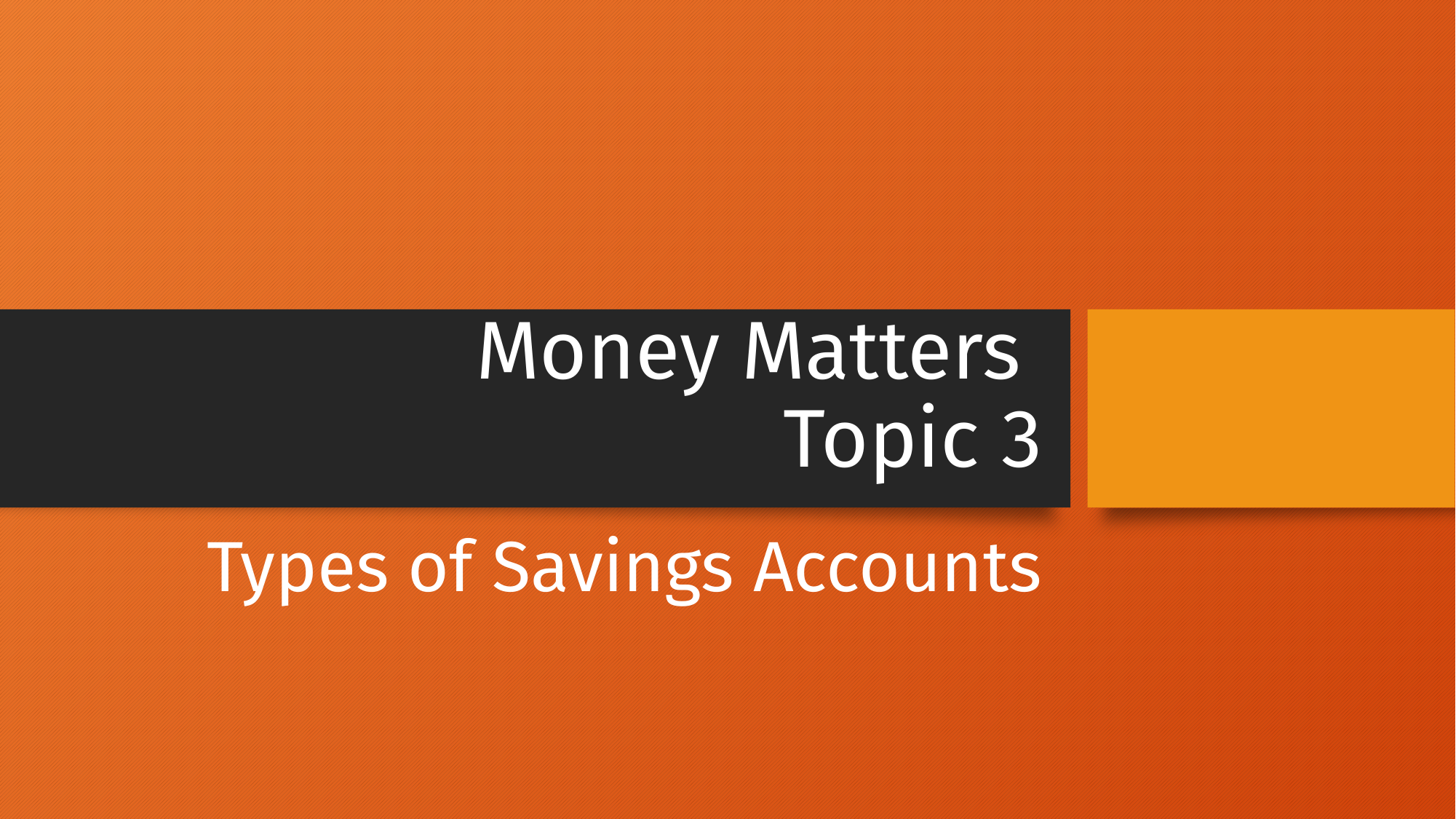

# Money Matters Topic 3
Types of Savings Accounts